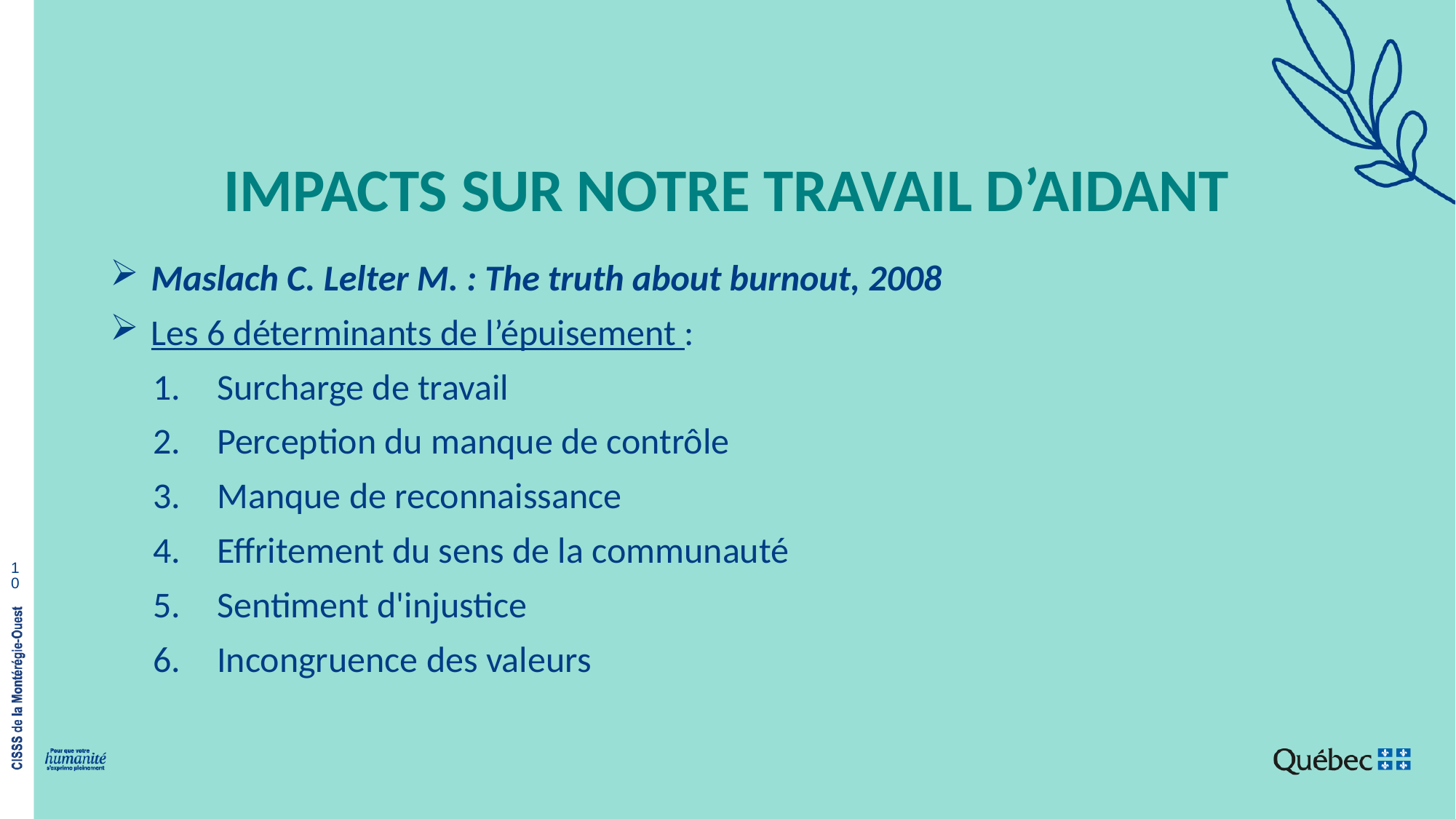

# IMPACTS SUR NOTRE TRAVAIL D’AIDANT
Maslach C. Lelter M. : The truth about burnout, 2008
Les 6 déterminants de l’épuisement :
Surcharge de travail
Perception du manque de contrôle
Manque de reconnaissance
Effritement du sens de la communauté
Sentiment d'injustice
Incongruence des valeurs

10